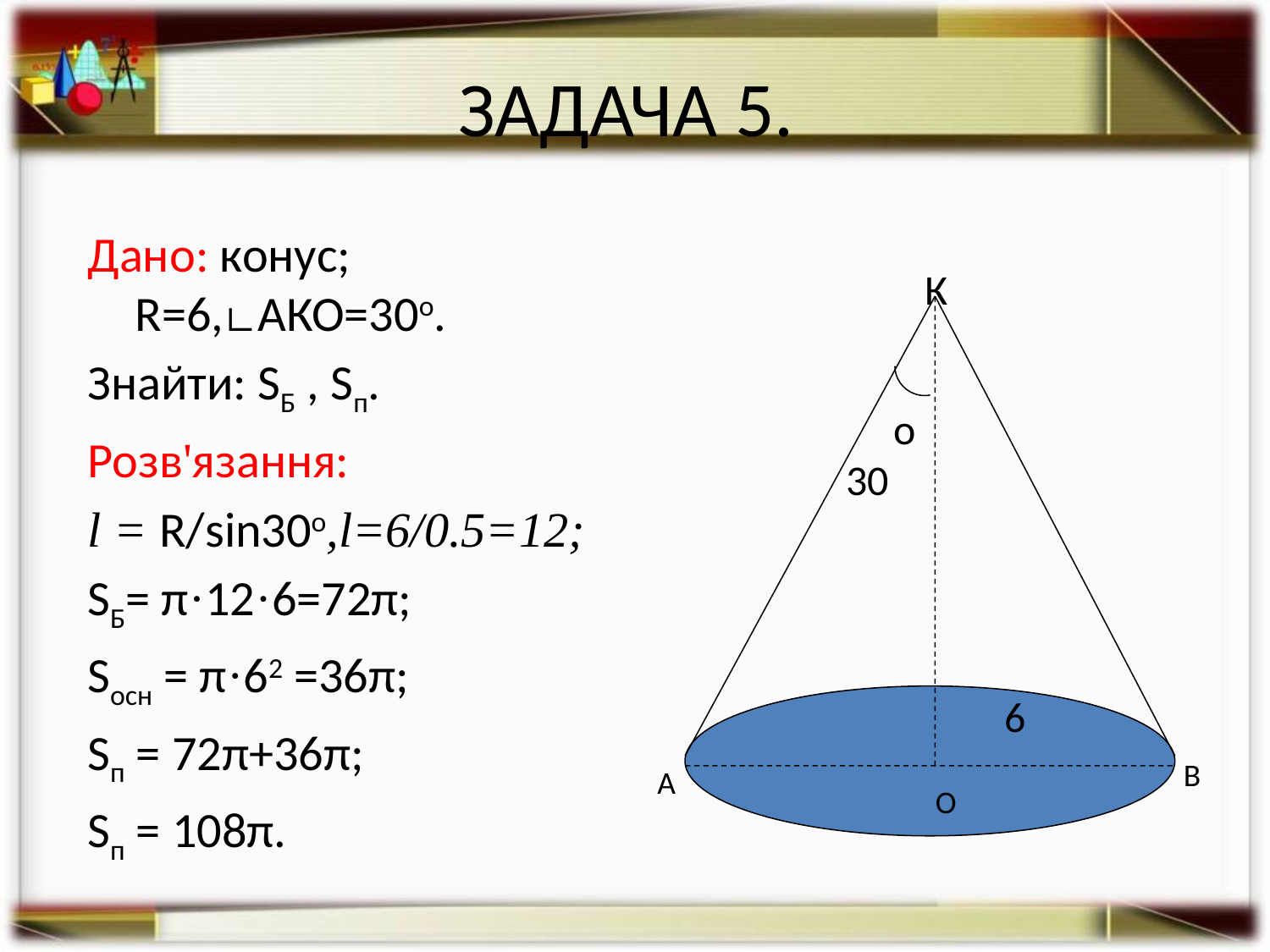

# ЗАДАЧА 5.

Дано: конус; R=6,∟АКО=30о.
Знайти: SБ , Sп.
Розв'язання:
l = R/sin30о,l=6/0.5=12;
SБ= π·12·6=72π;
Sосн = π·62 =36π;
Sп = 72π+36π;
Sп = 108π.

К

     о
30

6

В
А

О